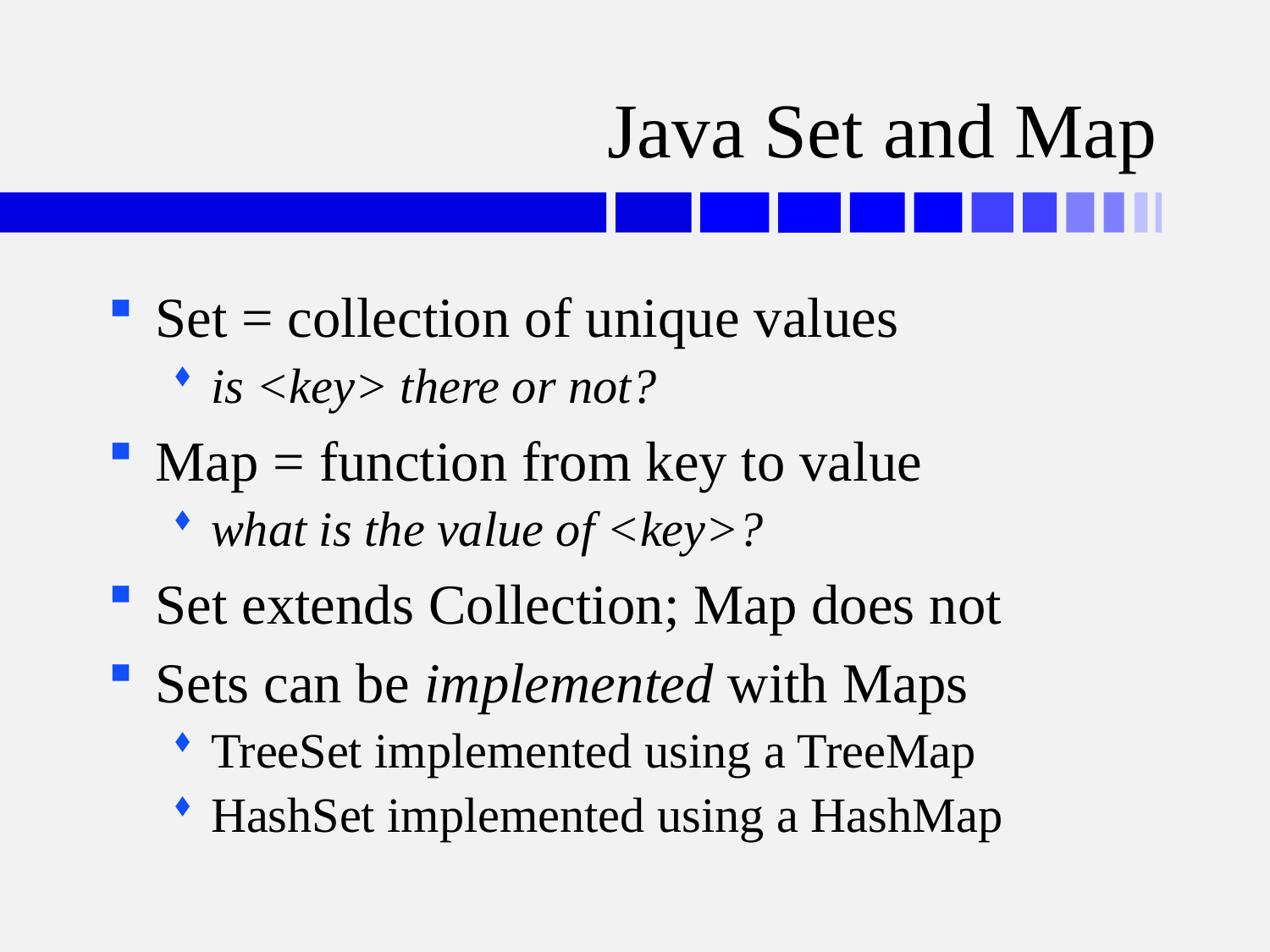

# Java Set and Map
Set = collection of unique values
is <key> there or not?
Map = function from key to value
what is the value of <key>?
Set extends Collection; Map does not
Sets can be implemented with Maps
TreeSet implemented using a TreeMap
HashSet implemented using a HashMap